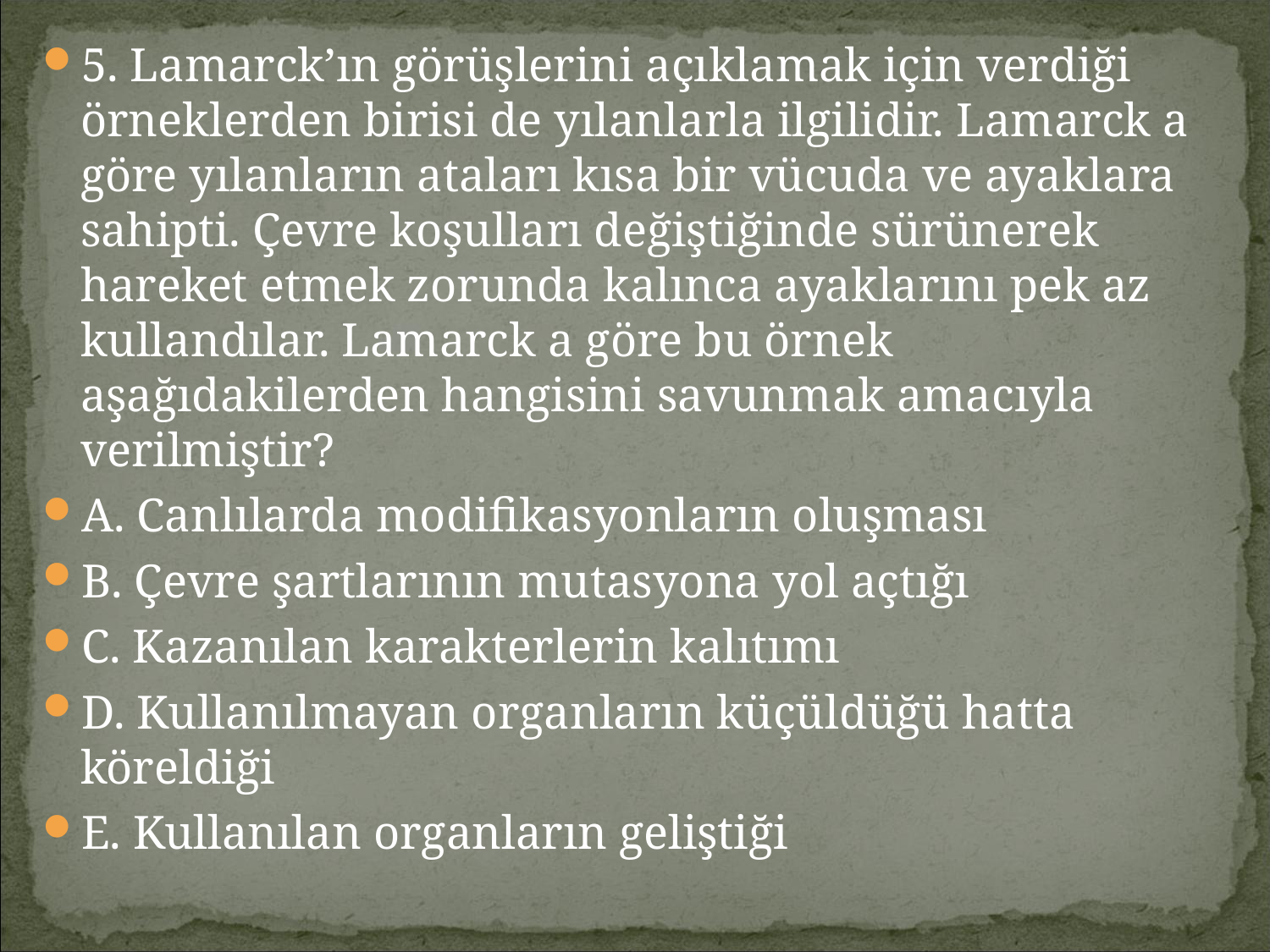

5. Lamarck’ın görüşlerini açıklamak için verdiği örneklerden birisi de yılanlarla ilgilidir. Lamarck a göre yılanların ataları kısa bir vücuda ve ayaklara sahipti. Çevre koşulları değiştiğinde sürünerek hareket etmek zorunda kalınca ayaklarını pek az kullandılar. Lamarck a göre bu örnek aşağıdakilerden hangisini savunmak amacıyla verilmiştir?
A. Canlılarda modifikasyonların oluşması
B. Çevre şartlarının mutasyona yol açtığı
C. Kazanılan karakterlerin kalıtımı
D. Kullanılmayan organların küçüldüğü hatta köreldiği
E. Kullanılan organların geliştiği